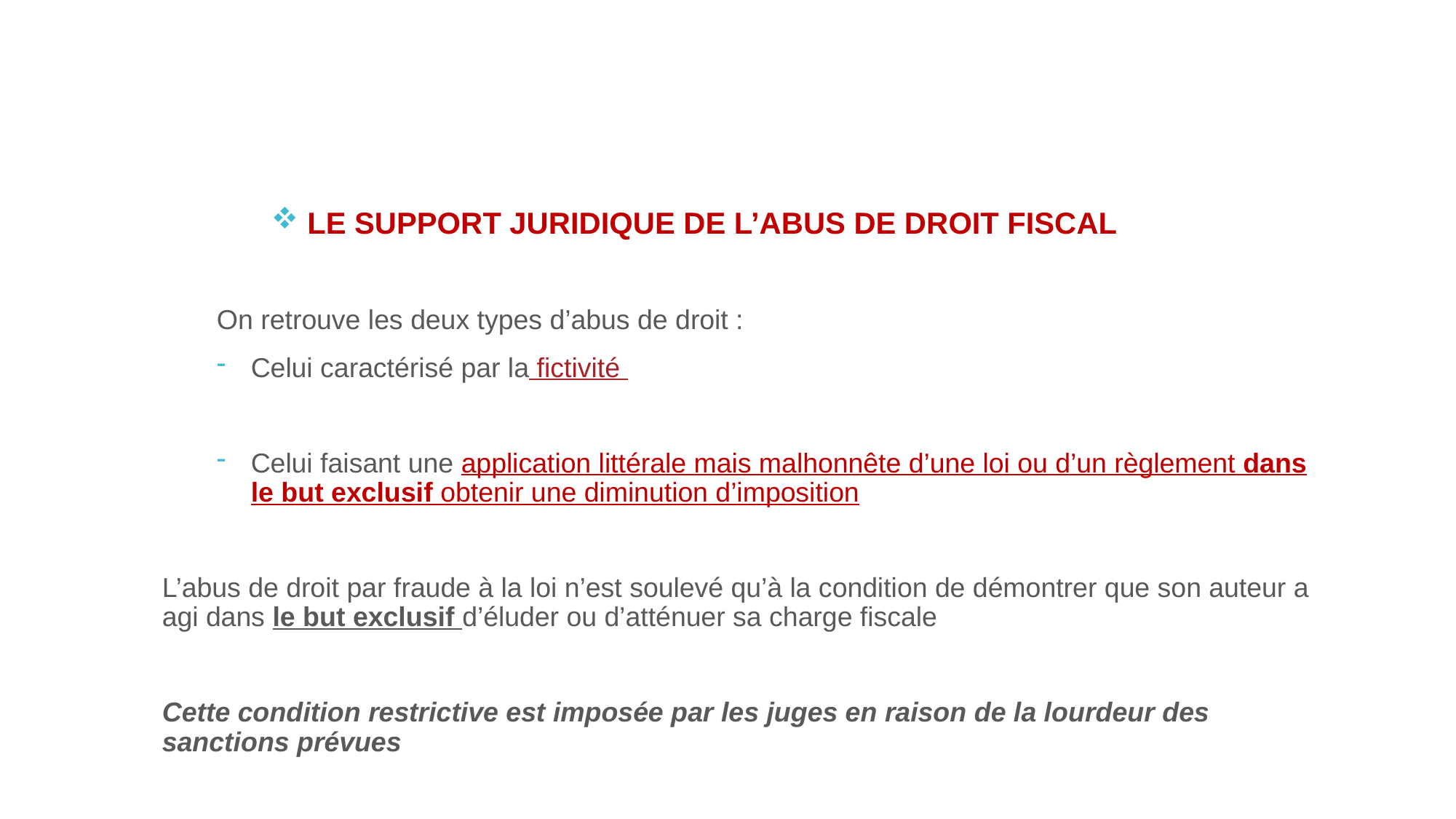

LE SUPPORT JURIDIQUE DE L’ABUS DE DROIT FISCAL

On retrouve les deux types d’abus de droit :
Celui caractérisé par la fictivité

Celui faisant une application littérale mais malhonnête d’une loi ou d’un règlement dans le but exclusif obtenir une diminution d’imposition

L’abus de droit par fraude à la loi n’est soulevé qu’à la condition de démontrer que son auteur a agi dans le but exclusif d’éluder ou d’atténuer sa charge fiscale

Cette condition restrictive est imposée par les juges en raison de la lourdeur des sanctions prévues